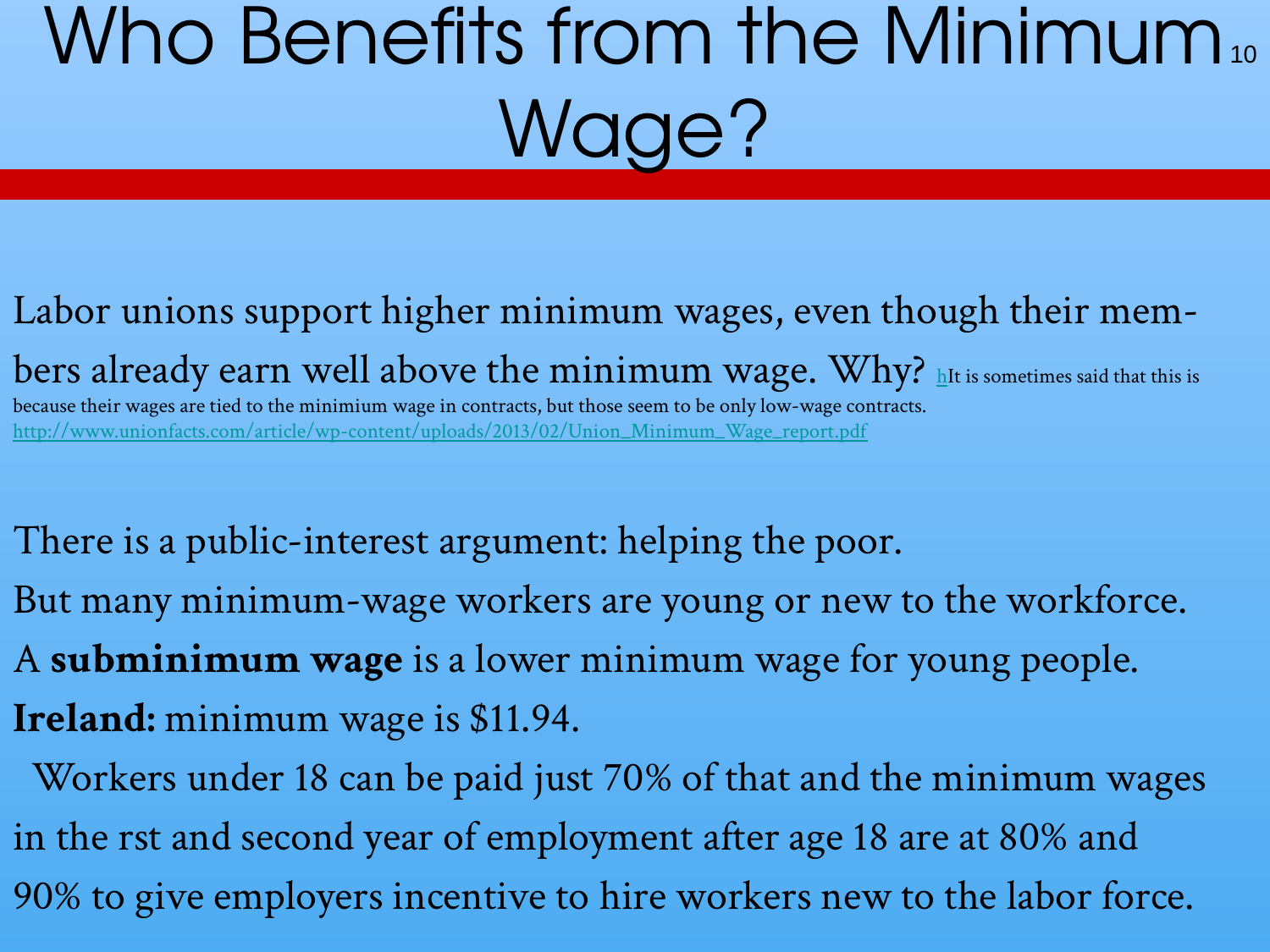

# Who Benefits from the Minimum Wage?
10
Labor unions support higher minimum wages, even though their mem-
bers already earn well above the minimum wage. Why? hIt is sometimes said that this is because their wages are tied to the minimium wage in contracts, but those seem to be only low-wage contracts.   http://www.unionfacts.com/article/wp-content/uploads/2013/02/Union_Minimum_Wage_report.pdf

There is a public-interest argument: helping the poor.
But many minimum-wage workers are young or new to the workforce.
A subminimum wage is a lower minimum wage for young people.
Ireland: minimum wage is $11.94.
  Workers under 18 can be paid just 70% of that and the minimum wages
in the rst and second year of employment after age 18 are at 80% and
90% to give employers incentive to hire workers new to the labor force.